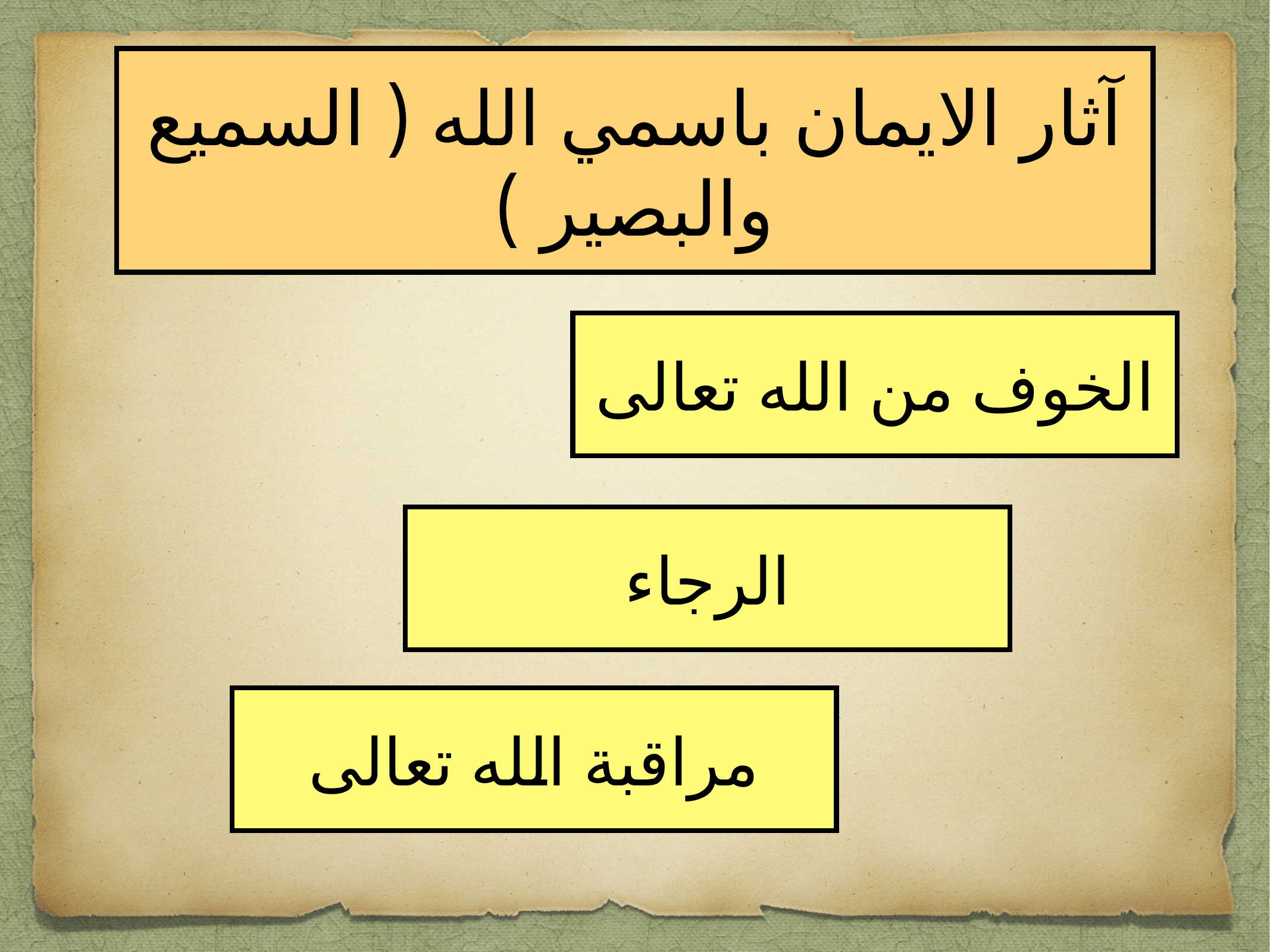

آثار الايمان باسمي الله ( السميع والبصير )
الخوف من الله تعالى
الرجاء
مراقبة الله تعالى